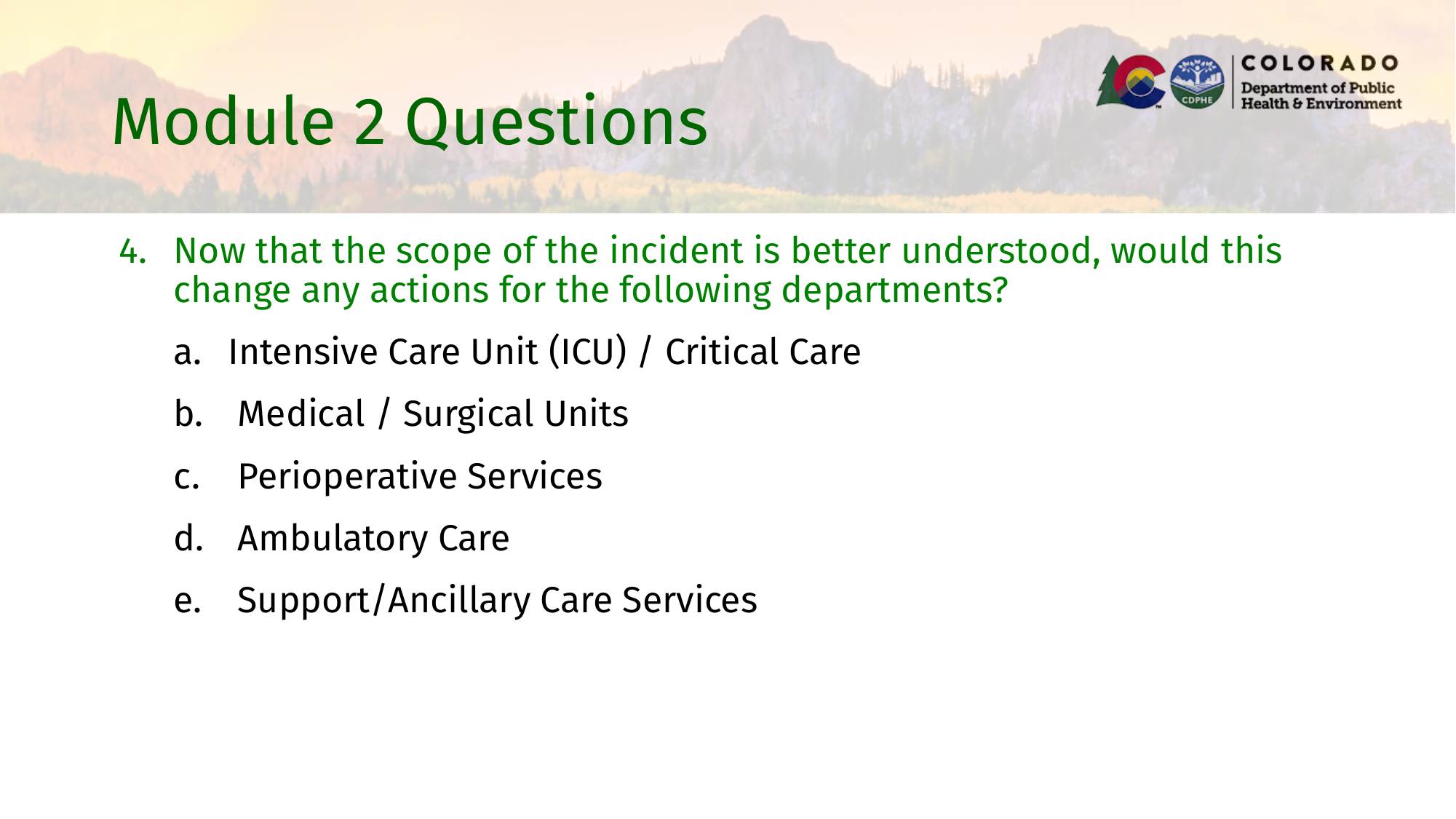

# Module 2 Questions
Now that the scope of the incident is better understood, would this change any actions for the following departments?
Intensive Care Unit (ICU) / Critical Care
 Medical / Surgical Units
 Perioperative Services
 Ambulatory Care
 Support/Ancillary Care Services